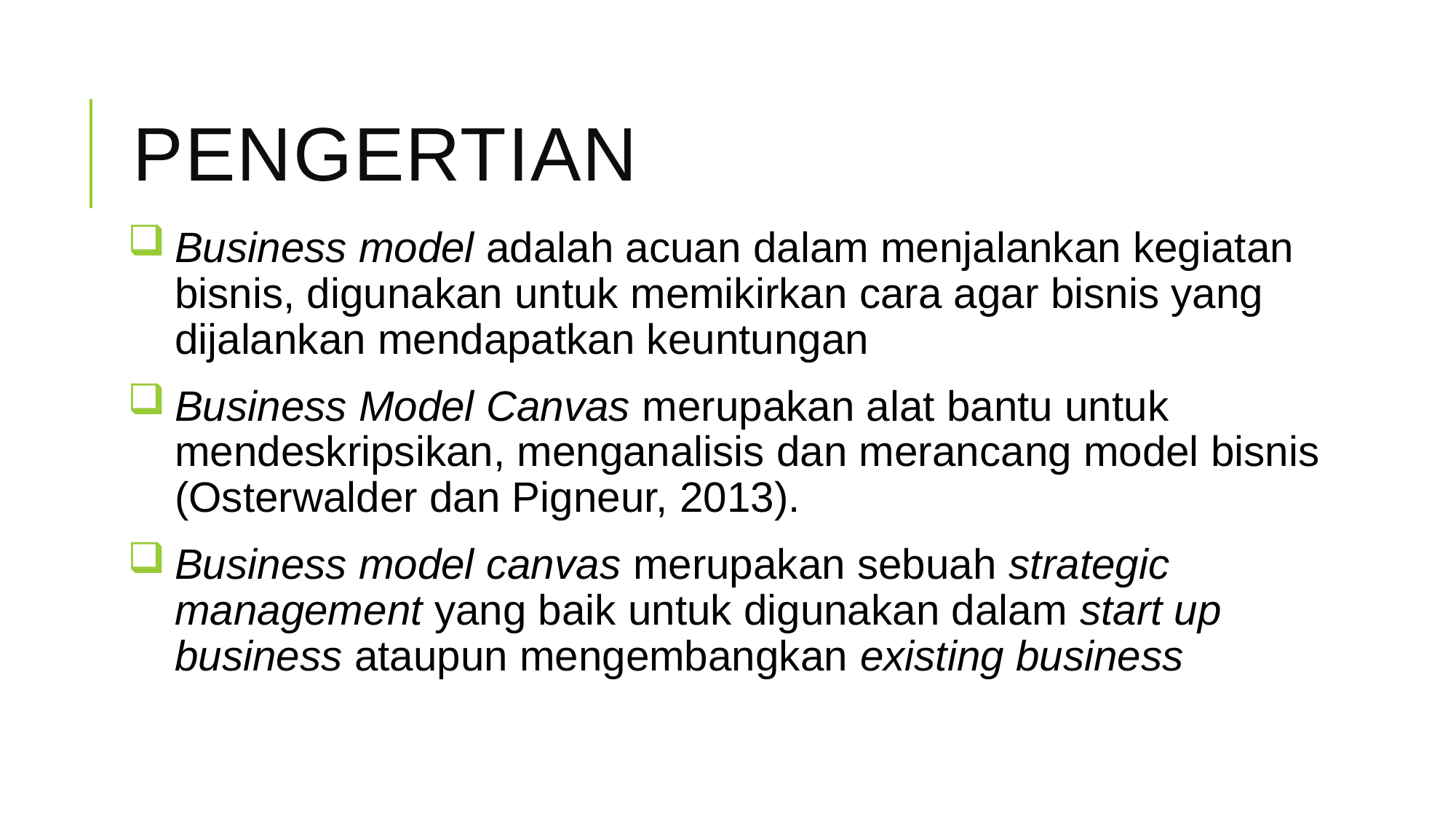

# PENGERTIAN
Business model adalah acuan dalam menjalankan kegiatan bisnis, digunakan untuk memikirkan cara agar bisnis yang dijalankan mendapatkan keuntungan
Business Model Canvas merupakan alat bantu untuk mendeskripsikan, menganalisis dan merancang model bisnis (Osterwalder dan Pigneur, 2013).
Business model canvas merupakan sebuah strategic management yang baik untuk digunakan dalam start up business ataupun mengembangkan existing business